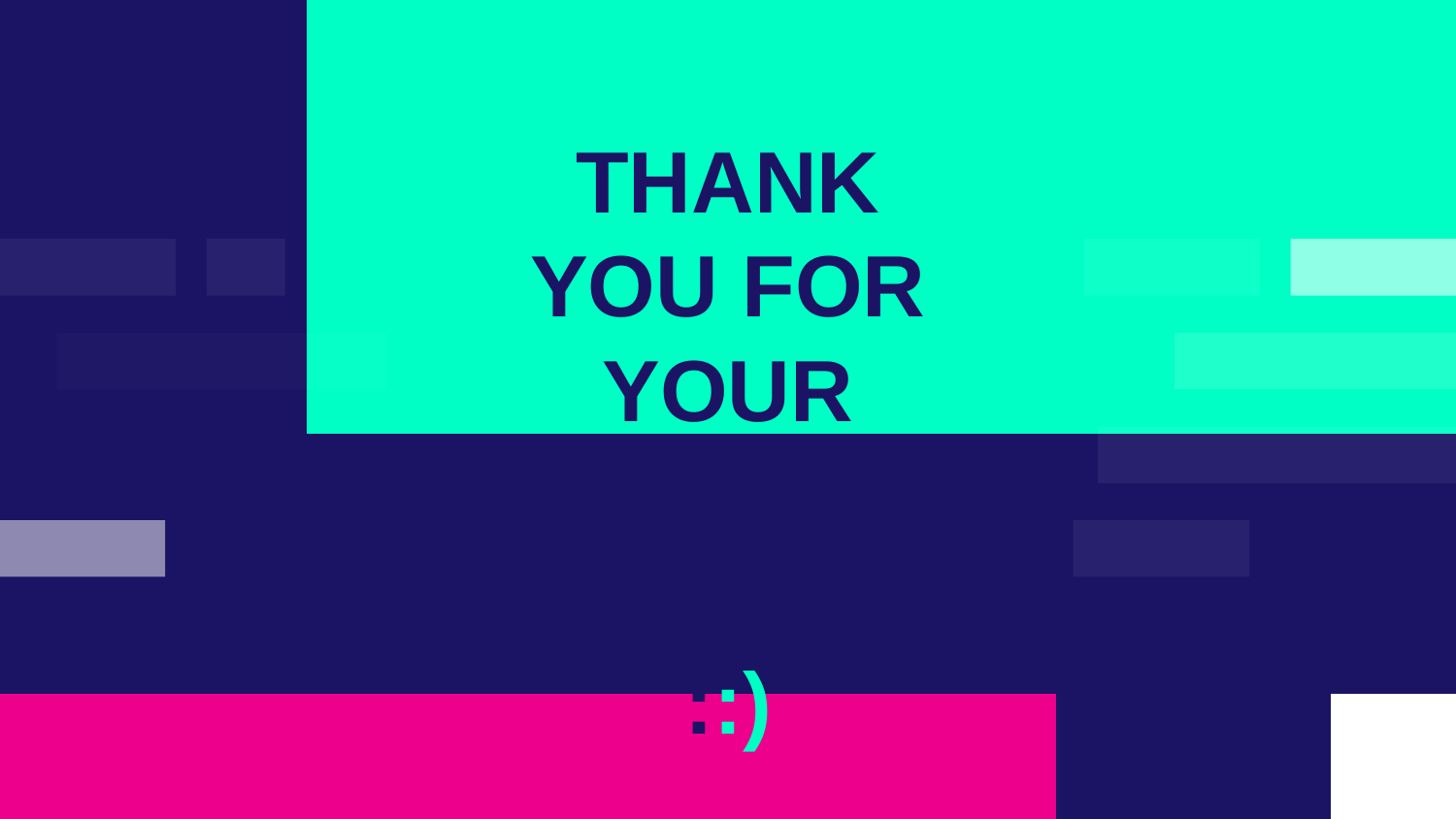

# THANK YOU FOR YOUR ATTENTION ::)